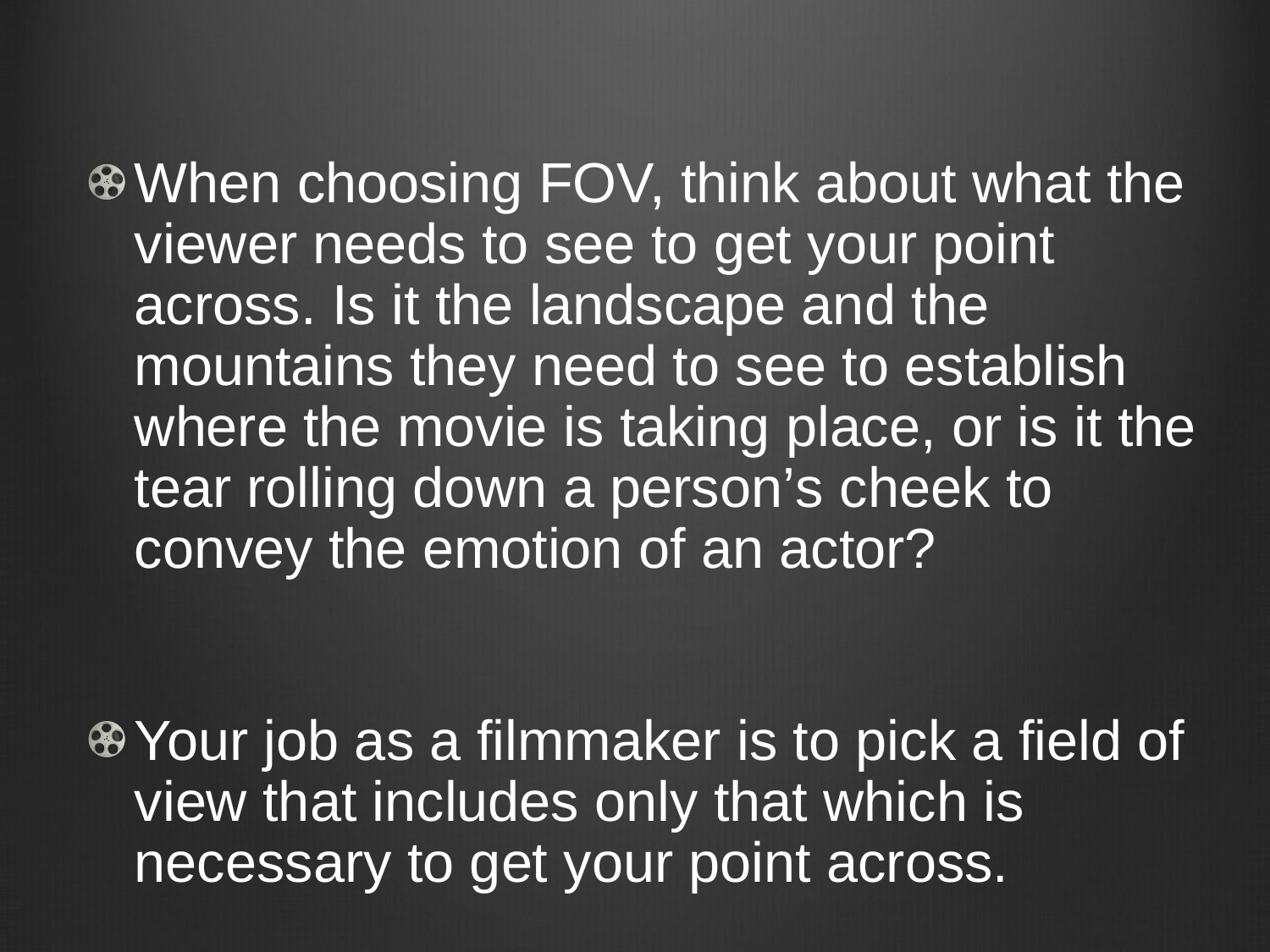

When choosing FOV, think about what the viewer needs to see to get your point across. Is it the landscape and the mountains they need to see to establish where the movie is taking place, or is it the tear rolling down a person’s cheek to convey the emotion of an actor?

Your job as a filmmaker is to pick a field of view that includes only that which is necessary to get your point across.